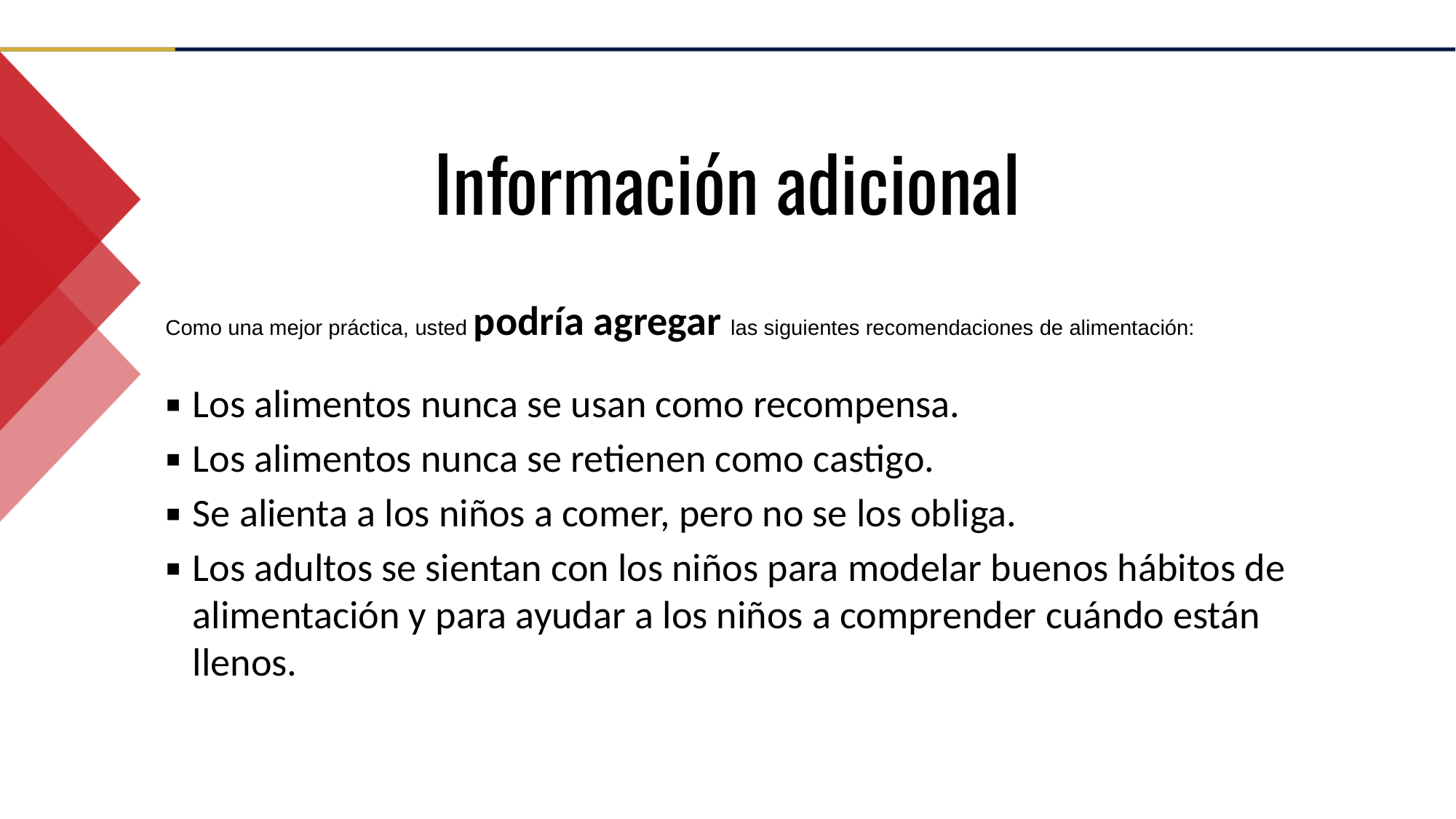

Información adicional
Como una mejor práctica, usted podría agregar las siguientes recomendaciones de alimentación:

Los alimentos nunca se usan como recompensa.
Los alimentos nunca se retienen como castigo.
Se alienta a los niños a comer, pero no se los obliga.
Los adultos se sientan con los niños para modelar buenos hábitos de alimentación y para ayudar a los niños a comprender cuándo están llenos.